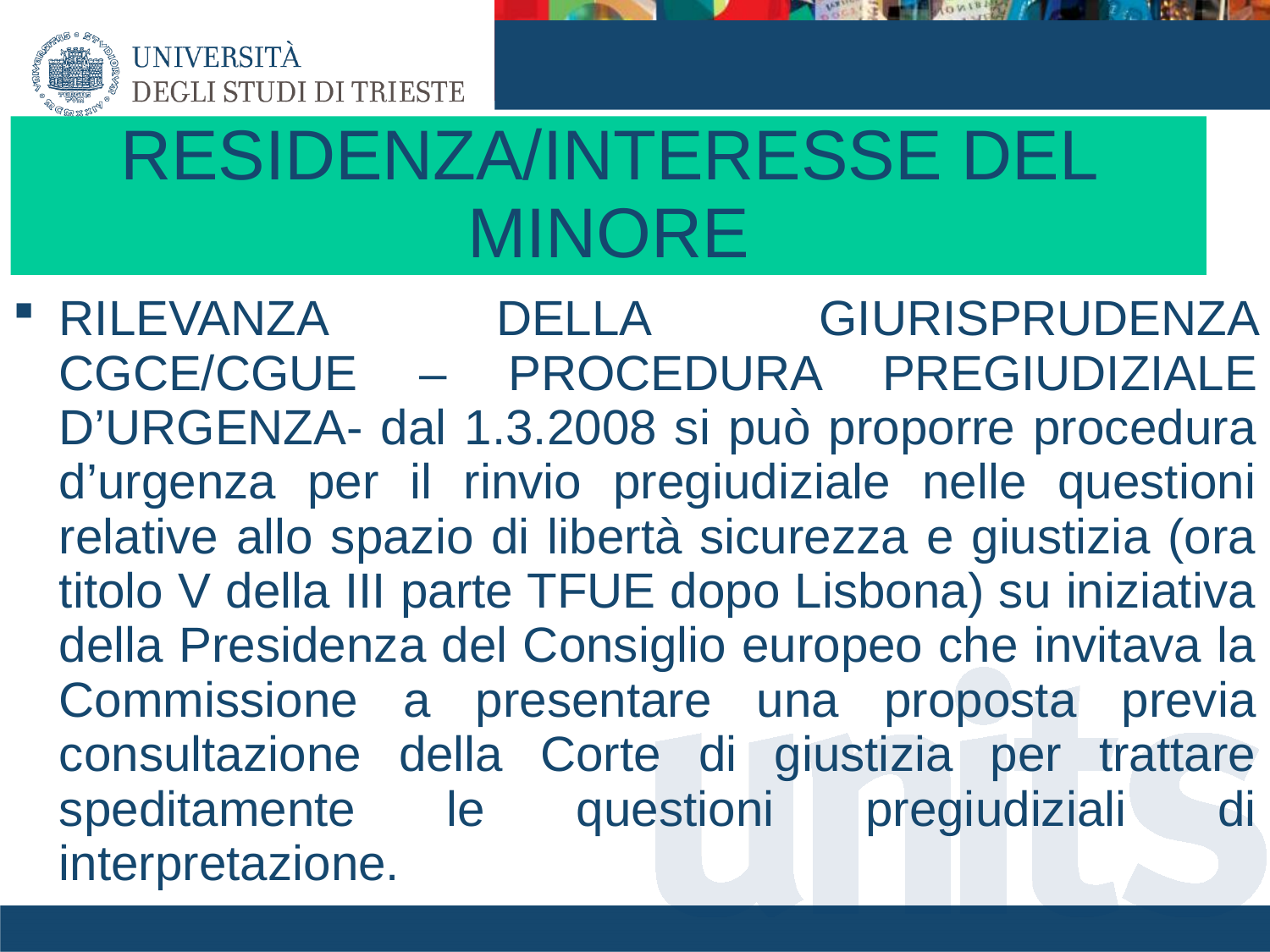

# RESIDENZA/INTERESSE DEL MINORE
RILEVANZA DELLA GIURISPRUDENZA CGCE/CGUE – PROCEDURA PREGIUDIZIALE D’URGENZA- dal 1.3.2008 si può proporre procedura d’urgenza per il rinvio pregiudiziale nelle questioni relative allo spazio di libertà sicurezza e giustizia (ora titolo V della III parte TFUE dopo Lisbona) su iniziativa della Presidenza del Consiglio europeo che invitava la Commissione a presentare una proposta previa consultazione della Corte di giustizia per trattare speditamente le questioni pregiudiziali di interpretazione.